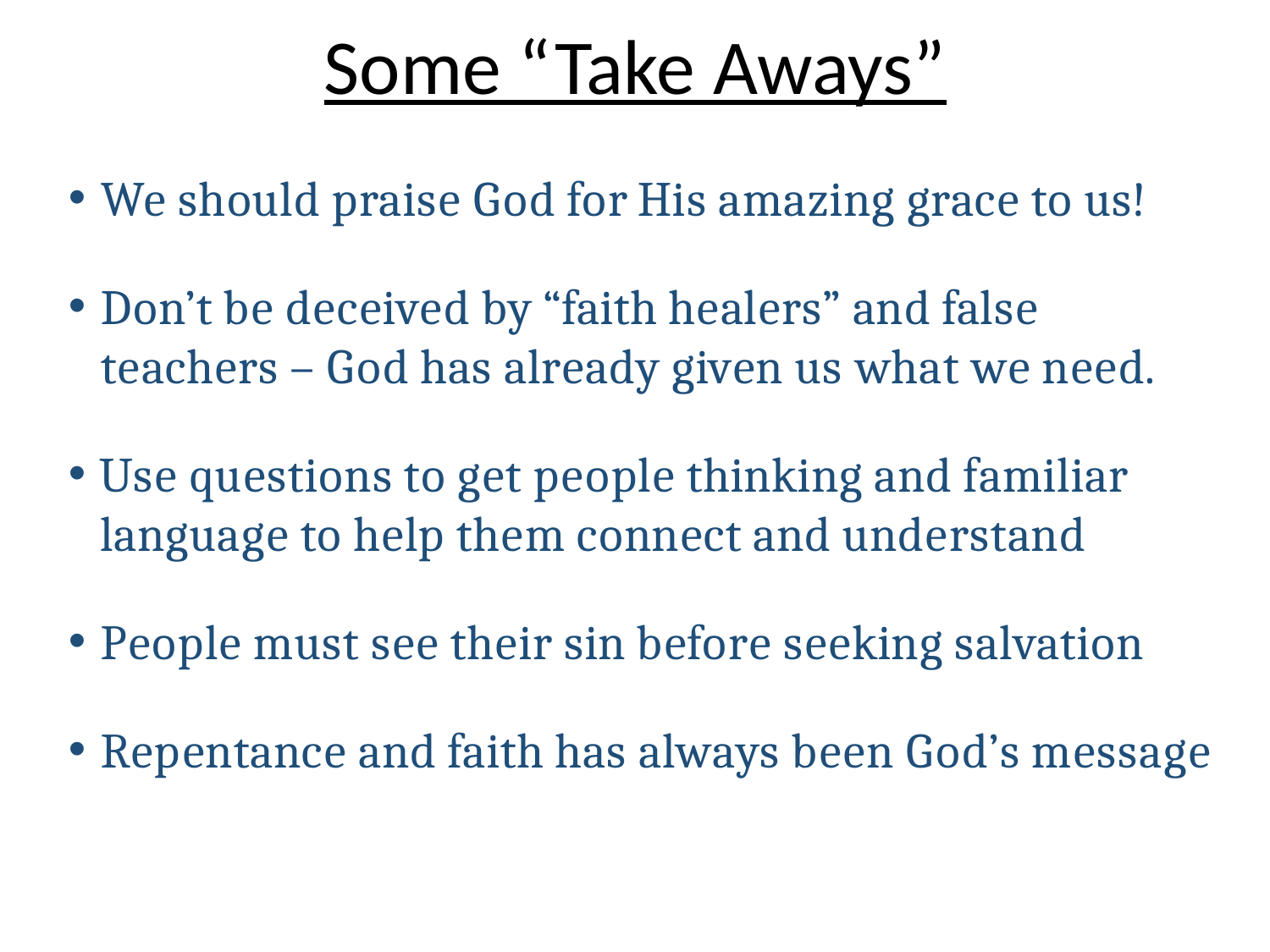

# Some “Take Aways”
We should praise God for His amazing grace to us!
Don’t be deceived by “faith healers” and false teachers – God has already given us what we need.
Use questions to get people thinking and familiar language to help them connect and understand
People must see their sin before seeking salvation
Repentance and faith has always been God’s message